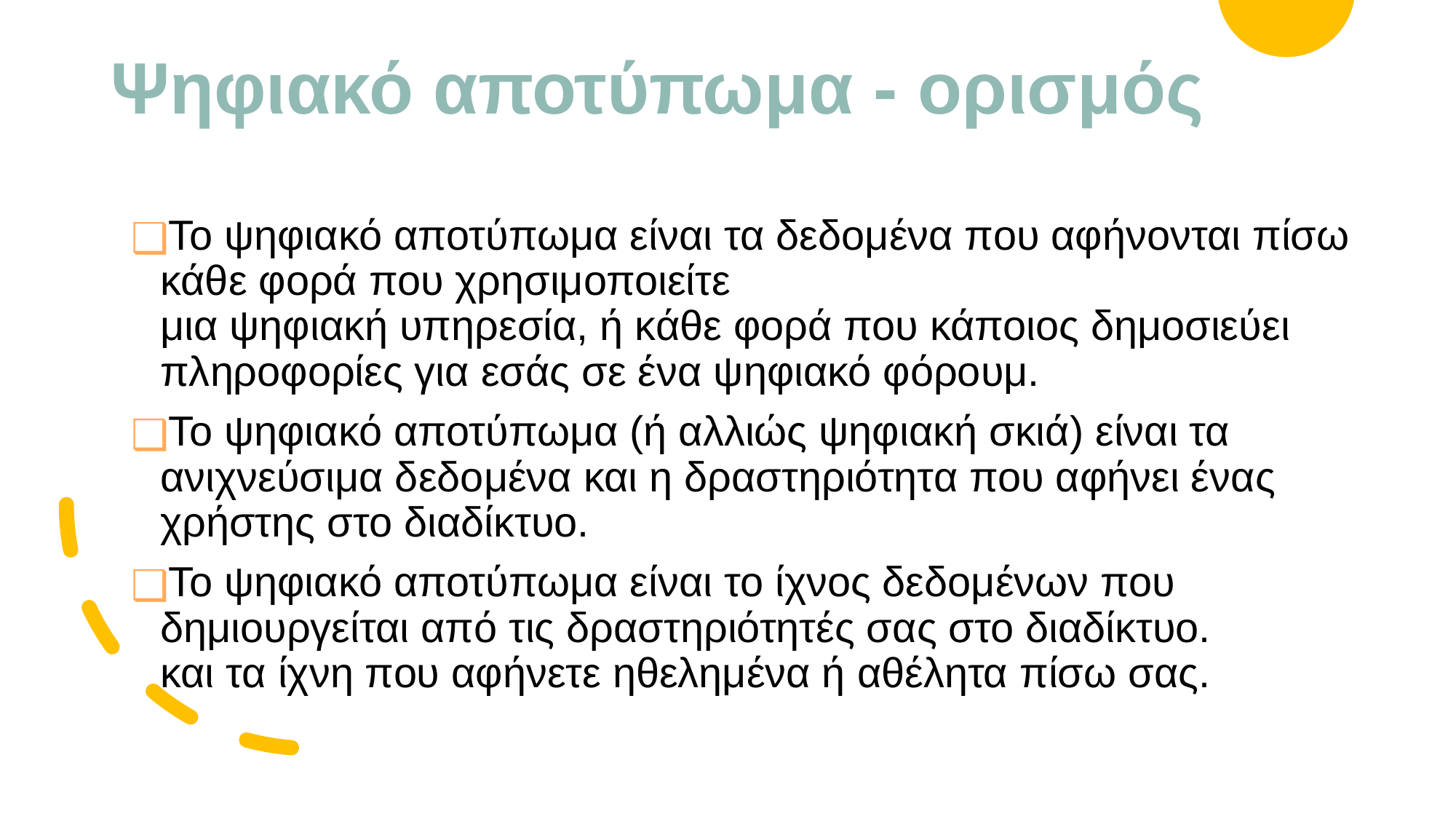

# Ψηφιακό αποτύπωμα - ορισμός
Το ψηφιακό αποτύπωμα είναι τα δεδομένα που αφήνονται πίσω κάθε φορά που χρησιμοποιείτε
μια ψηφιακή υπηρεσία, ή κάθε φορά που κάποιος δημοσιεύει πληροφορίες για εσάς σε ένα ψηφιακό φόρουμ.
Το ψηφιακό αποτύπωμα (ή αλλιώς ψηφιακή σκιά) είναι τα ανιχνεύσιμα δεδομένα και η δραστηριότητα που αφήνει ένας χρήστης στο διαδίκτυο.
Το ψηφιακό αποτύπωμα είναι το ίχνος δεδομένων που δημιουργείται από τις δραστηριότητές σας στο διαδίκτυο.
και τα ίχνη που αφήνετε ηθελημένα ή αθέλητα πίσω σας.